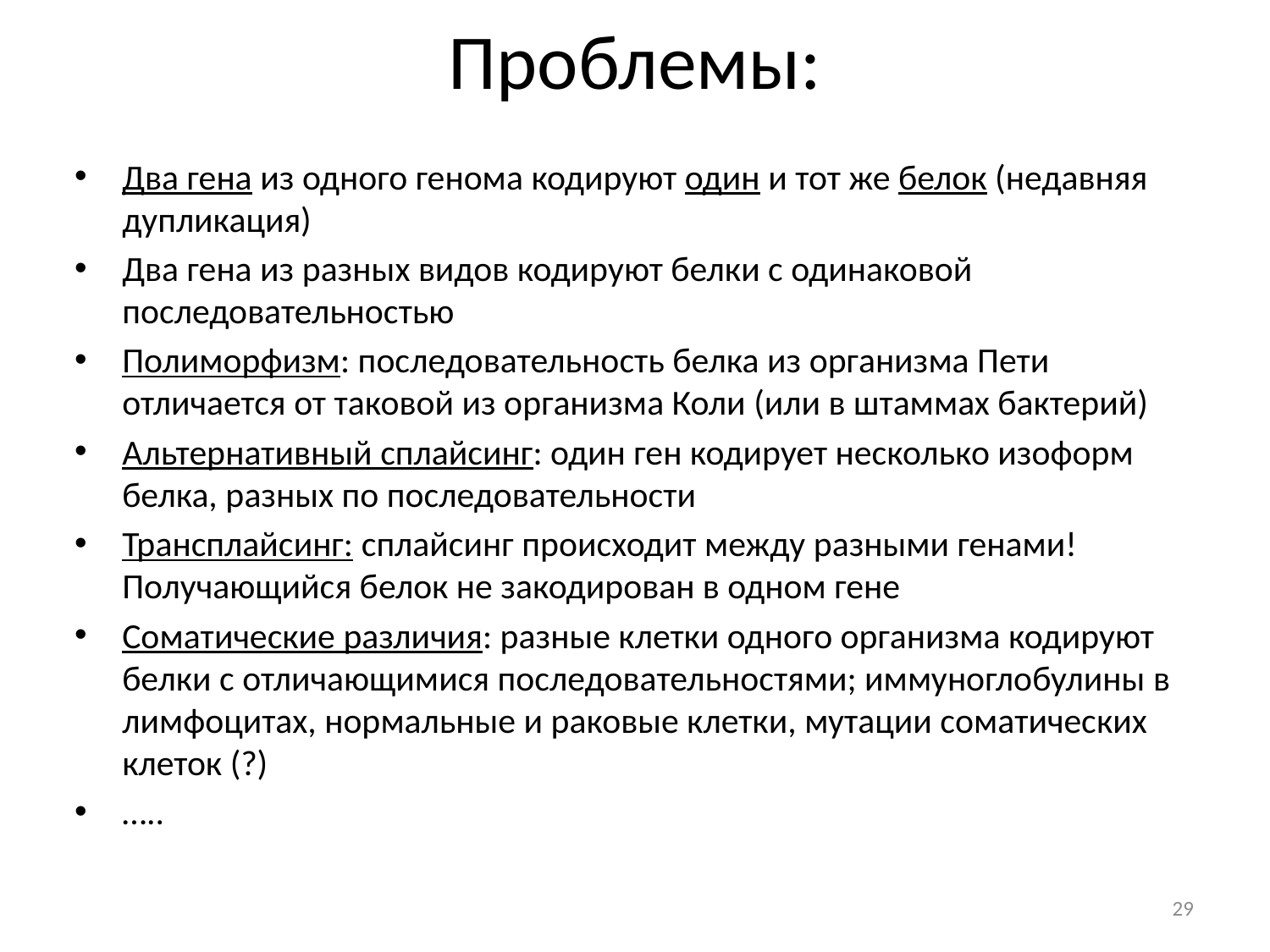

# Проблемы:
Два гена из одного генома кодируют один и тот же белок (недавняя дупликация)
Два гена из разных видов кодируют белки с одинаковой последовательностью
Полиморфизм: последовательность белка из организма Пети отличается от таковой из организма Коли (или в штаммах бактерий)
Альтернативный сплайсинг: один ген кодирует несколько изоформ белка, разных по последовательности
Трансплайсинг: сплайсинг происходит между разными генами! Получающийся белок не закодирован в одном гене
Соматические различия: разные клетки одного организма кодируют белки с отличающимися последовательностями; иммуноглобулины в лимфоцитах, нормальные и раковые клетки, мутации соматических клеток (?)
…..
29